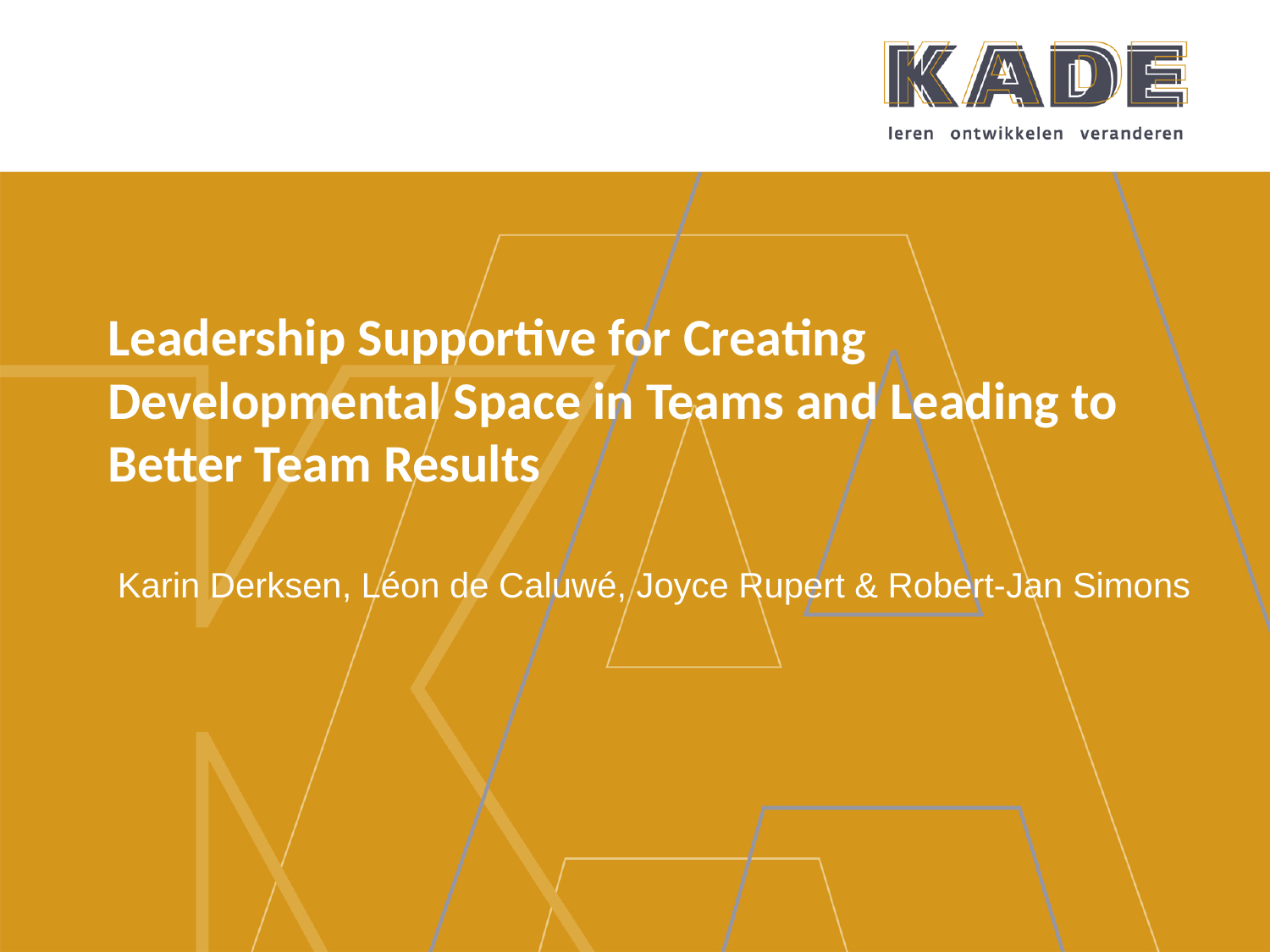

# Leadership Supportive for Creating Developmental Space in Teams and Leading to Better Team Results
Karin Derksen, Léon de Caluwé, Joyce Rupert & Robert-Jan Simons